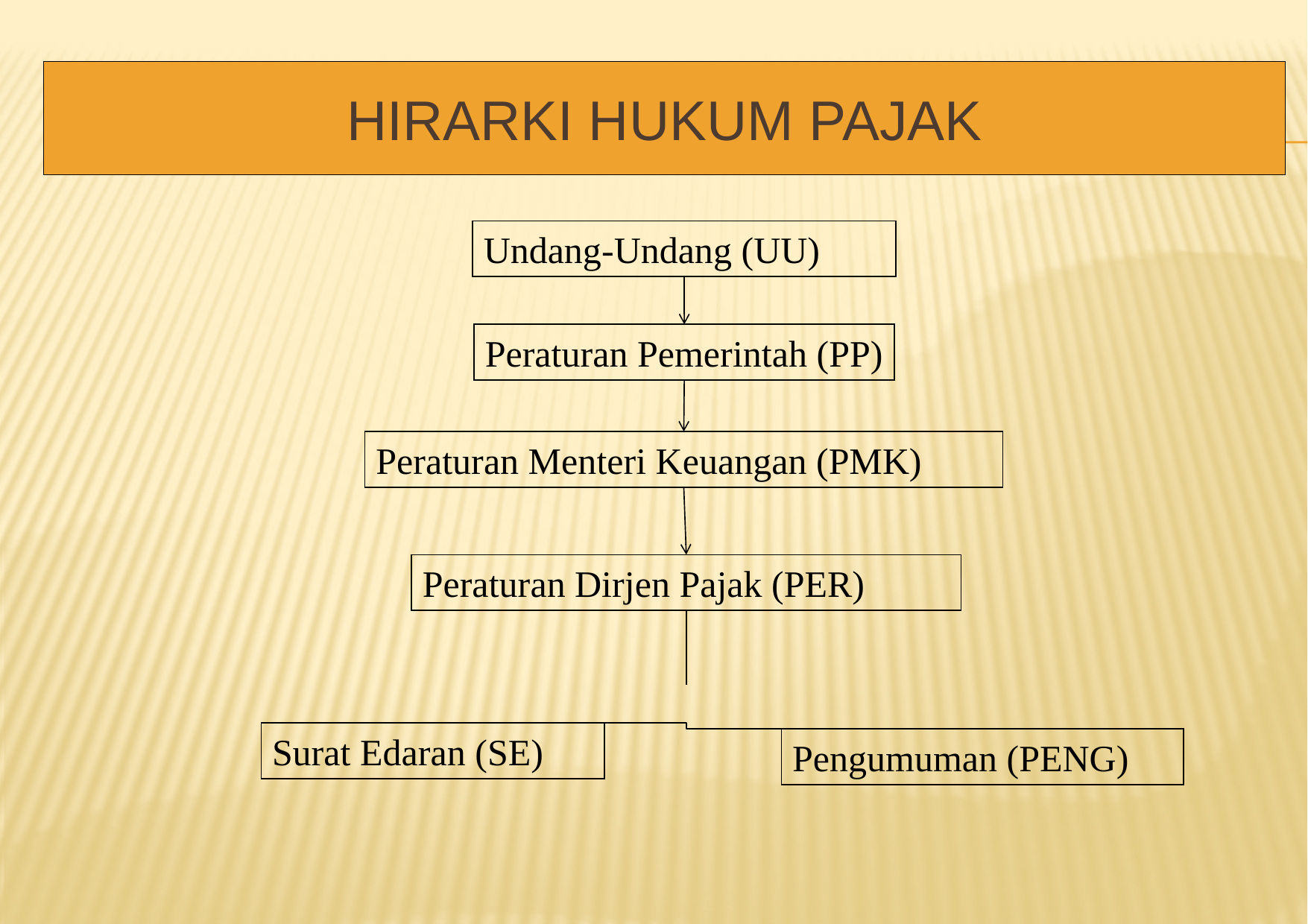

# Hirarki Hukum pajak
Undang-Undang (UU)
Peraturan Pemerintah (PP)
Peraturan Menteri Keuangan (PMK)
Peraturan Dirjen Pajak (PER)
Surat Edaran (SE)
Pengumuman (PENG)